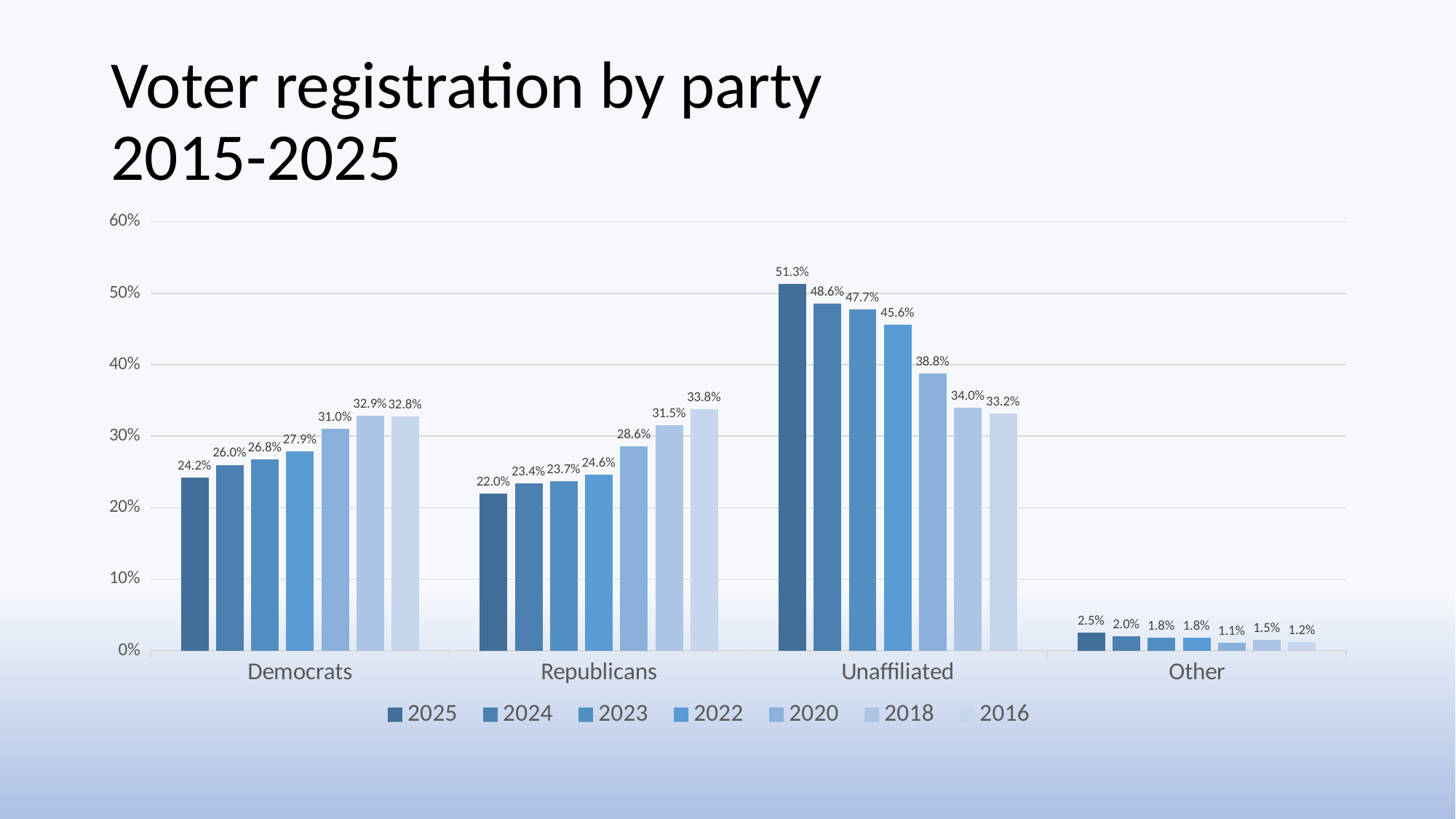

# Voter registration by party 2015-2025

### Chart

| Category | 2025 | 2024 | 2023 | 2022 | 2020 | 2018 | 2016 |
|---|---|---|---|---|---|---|---|
| Democrats | 0.24194262473126785 | 0.26 | 0.268 | 0.279 | 0.31 | 0.329 | 0.328 |
| Republicans | 0.22000219399936802 | 0.234 | 0.237 | 0.246 | 0.286 | 0.315 | 0.338 |
| Unaffiliated | 0.5131932786698246 | 0.486 | 0.477 | 0.456 | 0.388 | 0.34 | 0.332 |
| Other | 0.02486190259953961 | 0.02 | 0.018 | 0.018 | 0.011 | 0.015 | 0.012 |